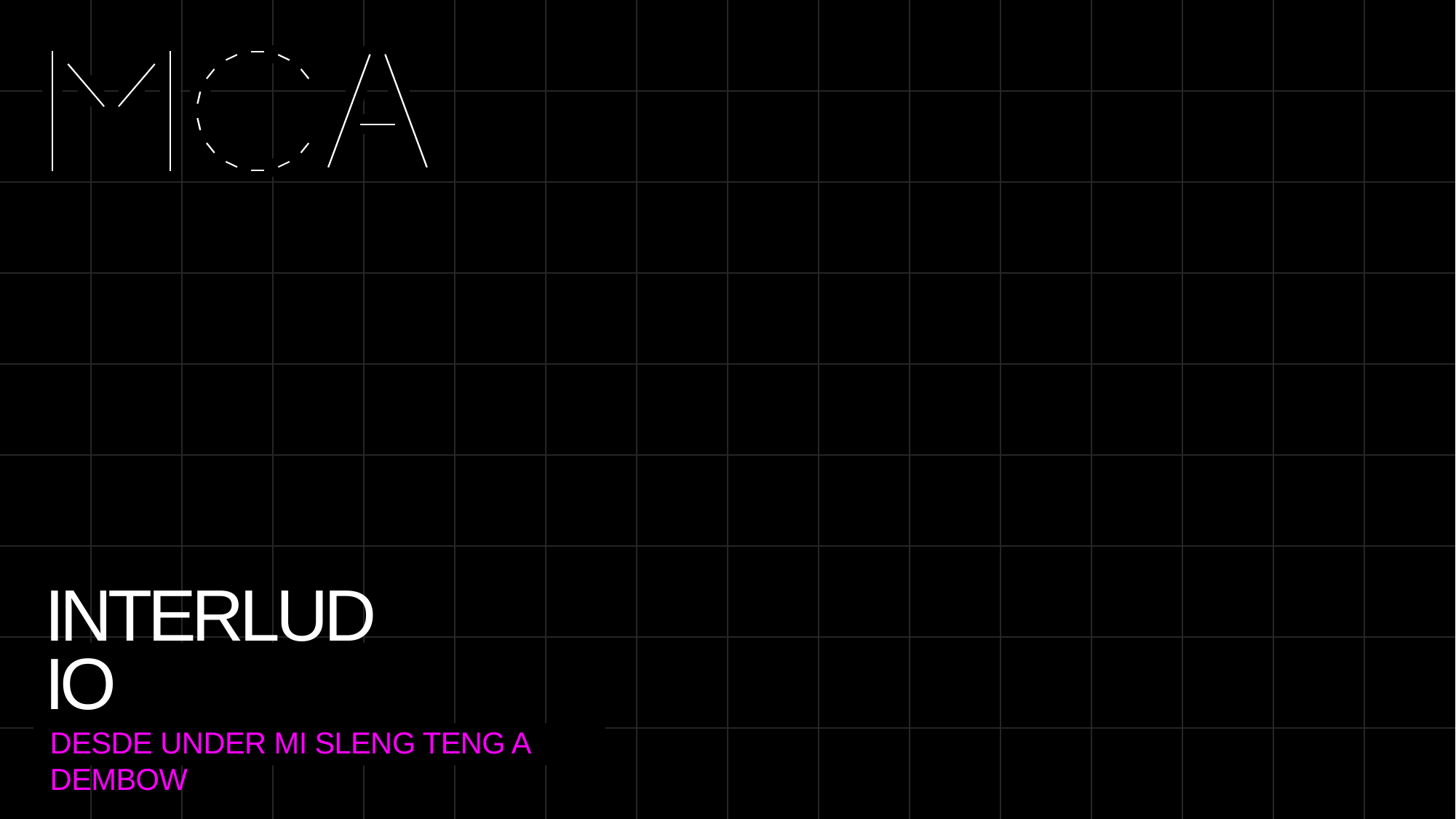

# INTERLUDIO
DESDE UNDER MI SLENG TENG A DEMBOW